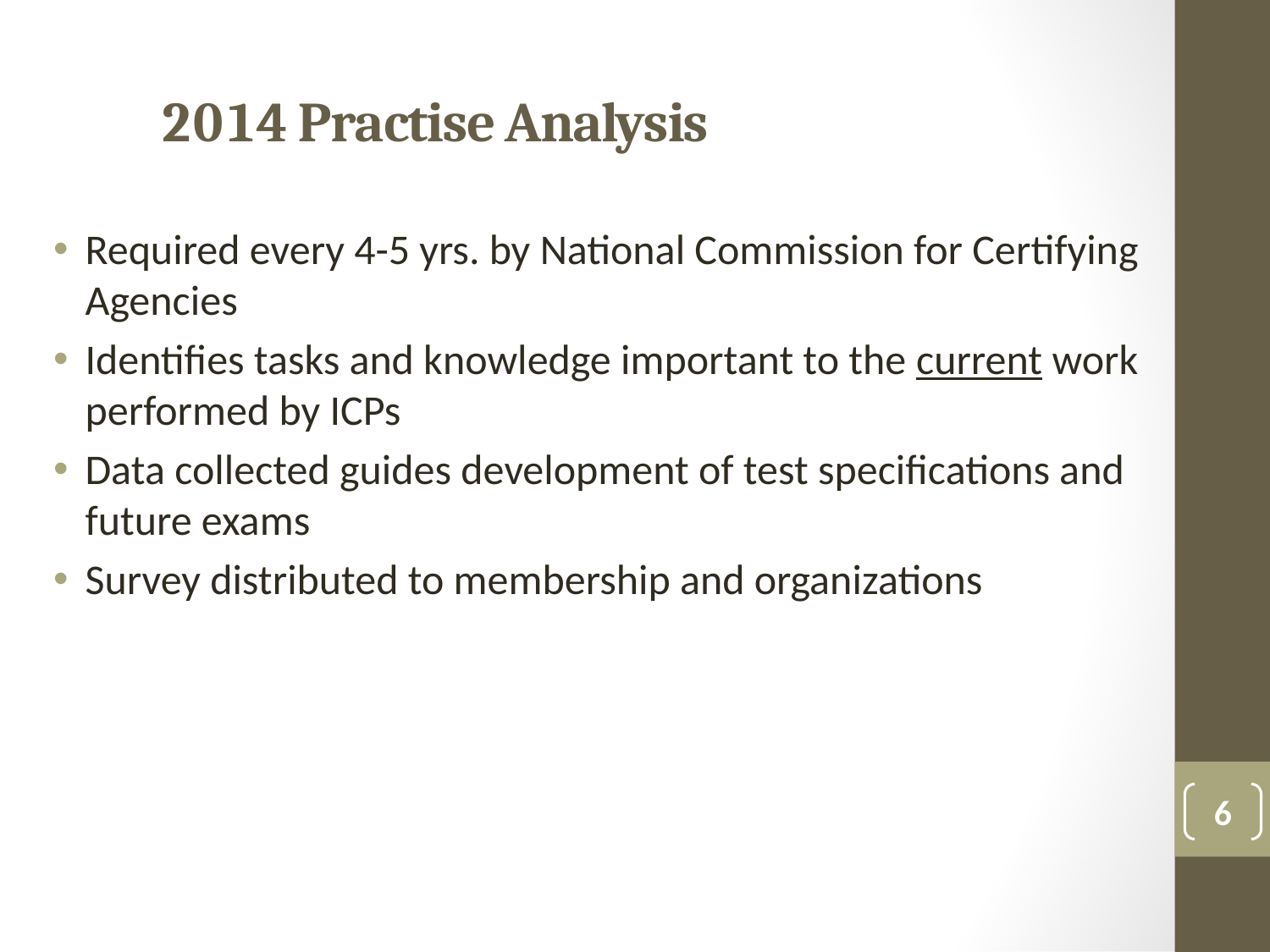

# 2014 Practise Analysis
Required every 4-5 yrs. by National Commission for Certifying Agencies
Identifies tasks and knowledge important to the current work performed by ICPs
Data collected guides development of test specifications and future exams
Survey distributed to membership and organizations
6